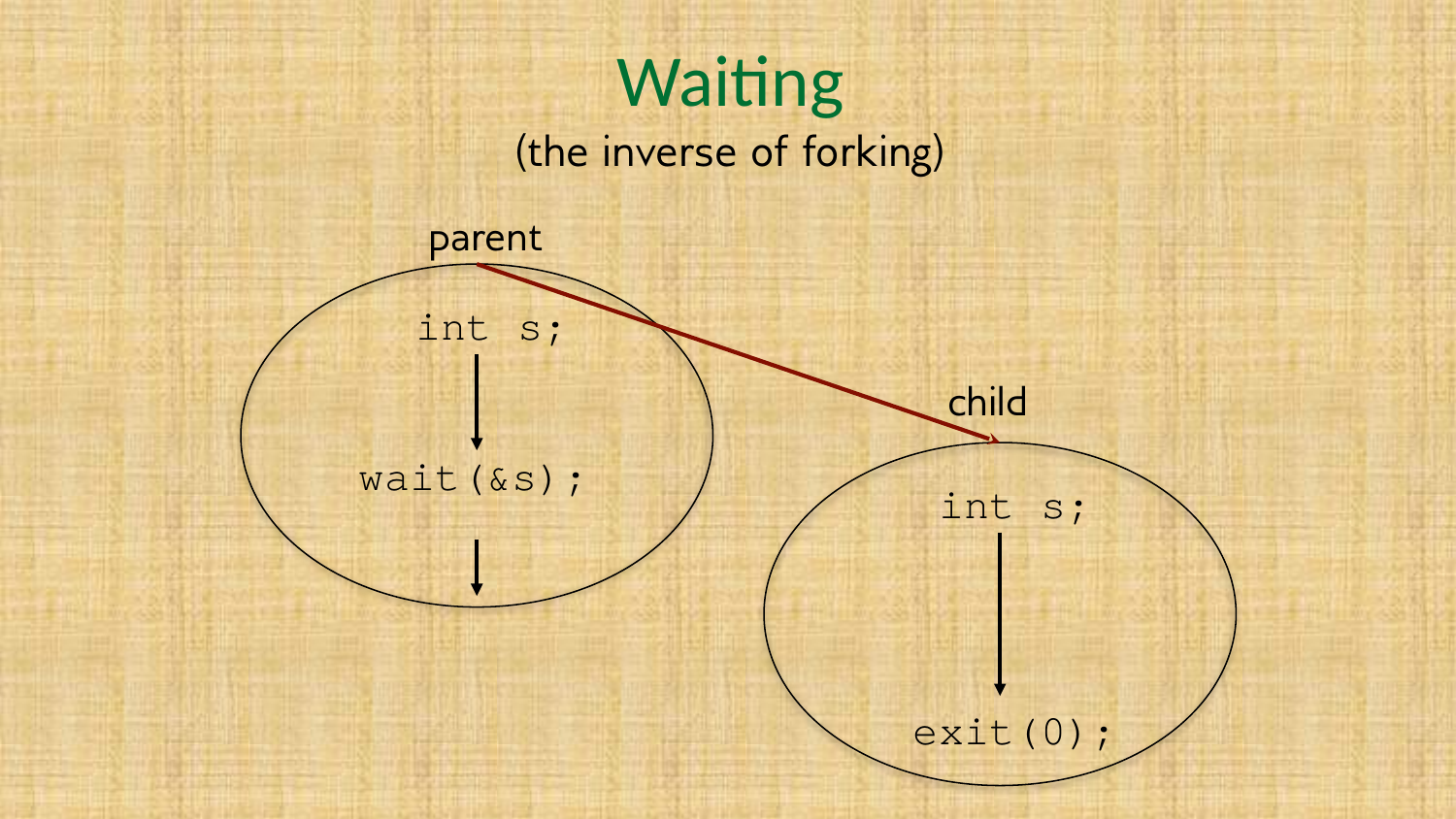

# Waiting
(the inverse of forking)
parent

int s;
child
wait(&s);

int s;
exit(0);